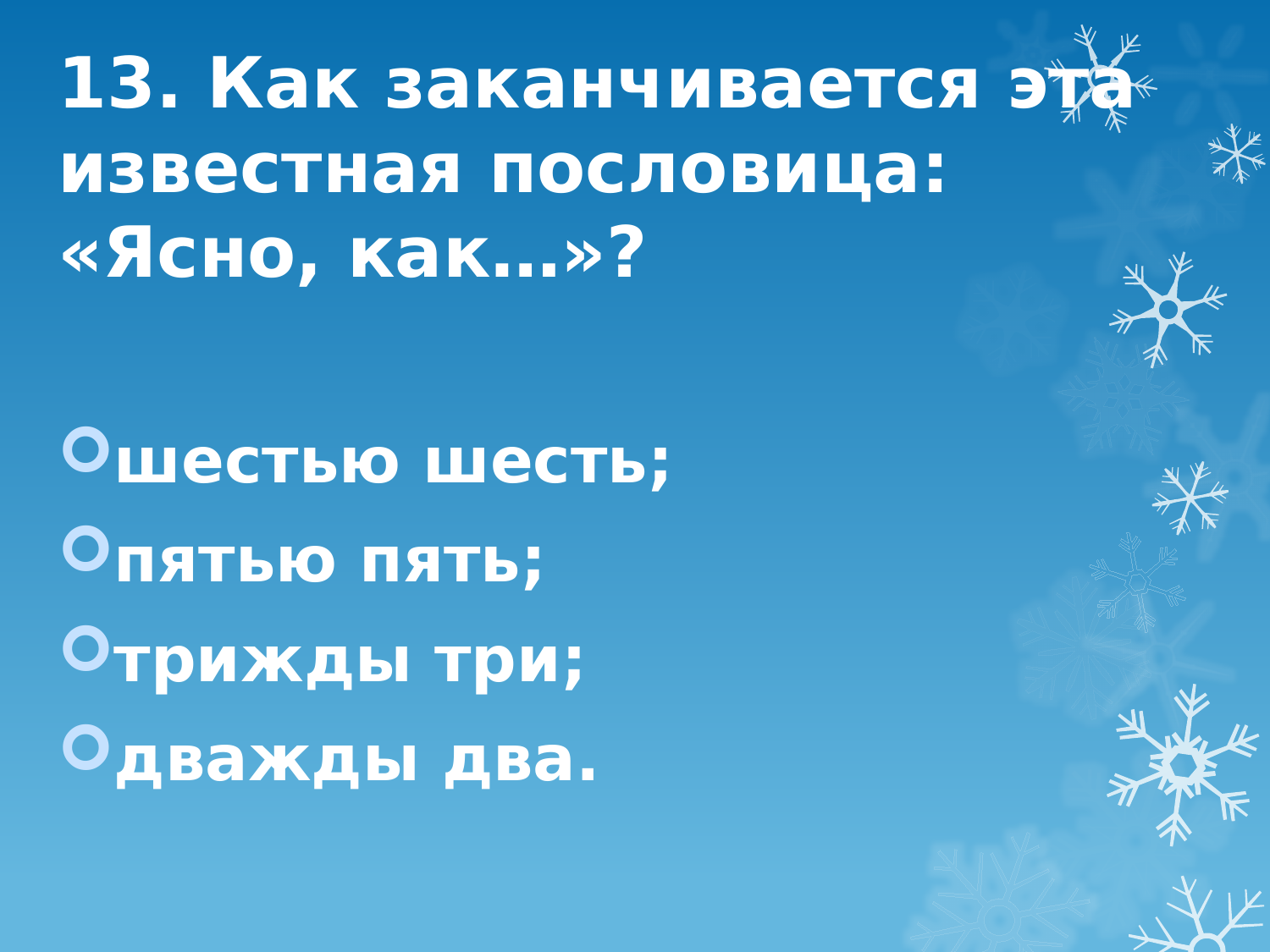

# 13. Как заканчивается эта известная пословица: «Ясно, как…»?
шестью шесть;
пятью пять;
трижды три;
дважды два.